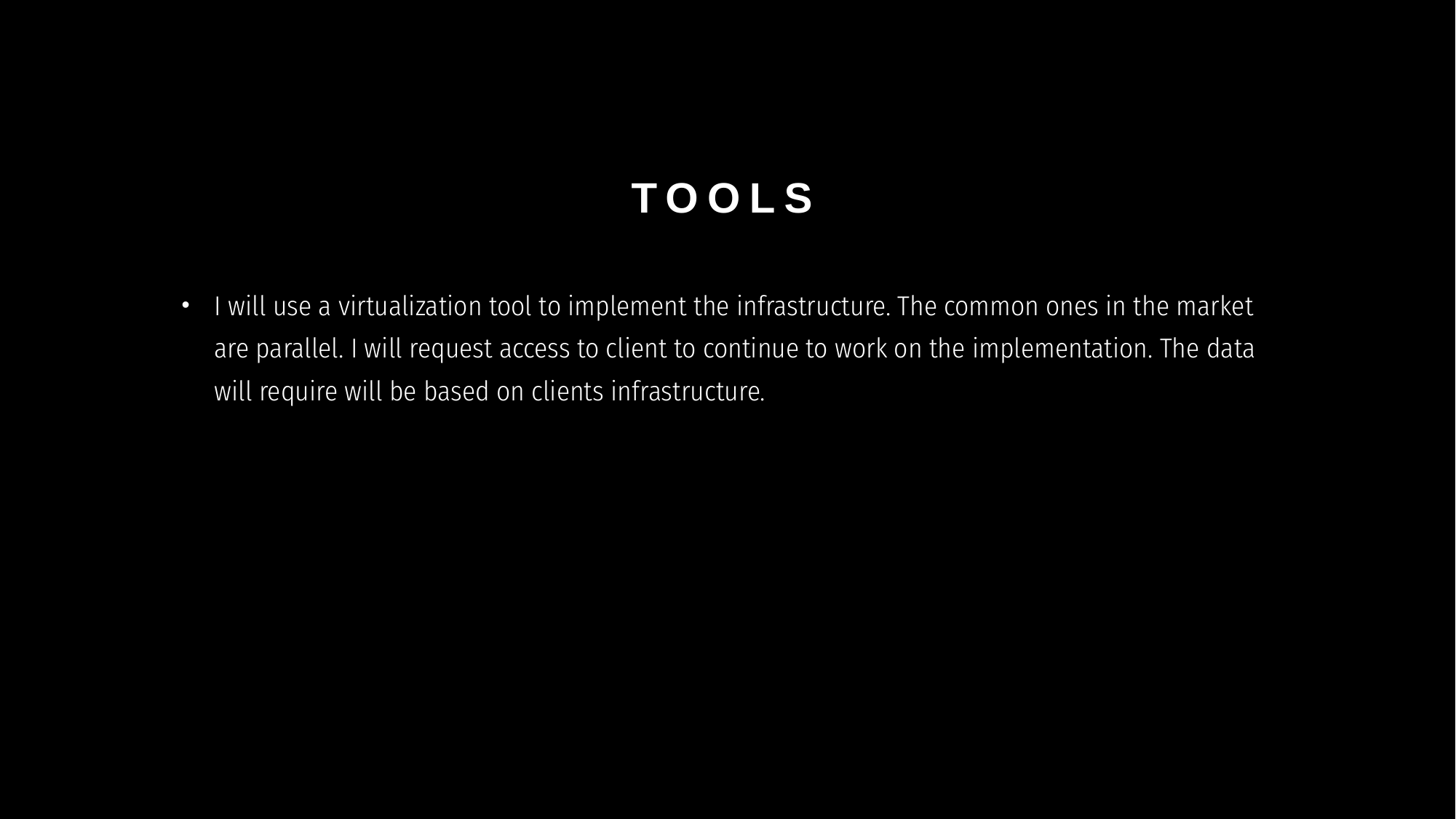

# Tools
I will use a virtualization tool to implement the infrastructure. The common ones in the market are parallel. I will request access to client to continue to work on the implementation. The data will require will be based on clients infrastructure.